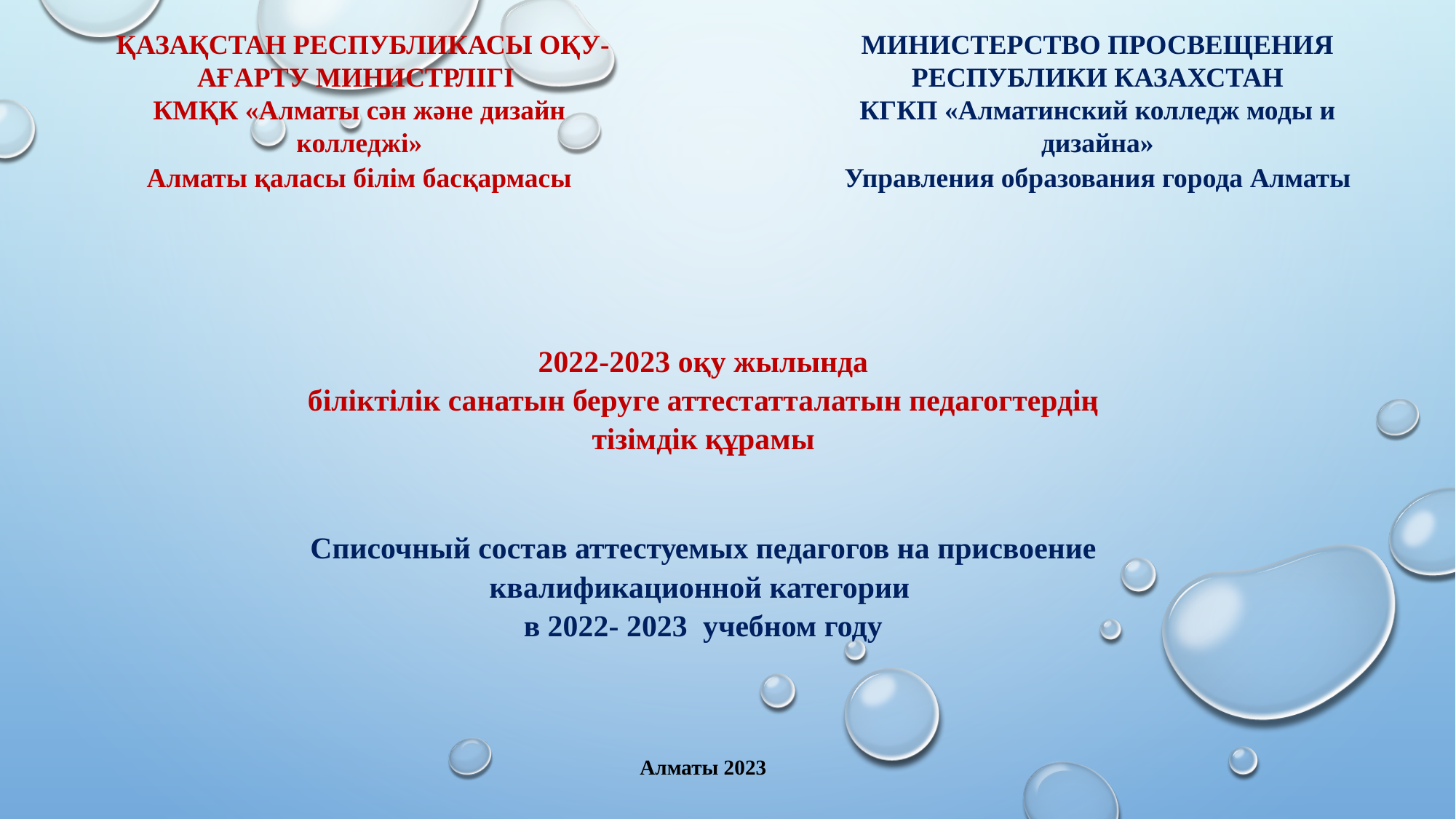

ҚАЗАҚСТАН РЕСПУБЛИКАСЫ ОҚУ-АҒАРТУ МИНИСТРЛІГІ
КМҚК «Алматы сән және дизайн колледжі»
Алматы қаласы білім басқармасы
МИНИСТЕРСТВО ПРОСВЕЩЕНИЯ РЕСПУБЛИКИ КАЗАХСТАН
КГКП «Алматинский колледж моды и дизайна»
Управления образования города Алматы
2022-2023 оқу жылында
біліктілік санатын беруге аттестатталатын педагогтердің тізімдік құрамы

Списочный состав аттестуемых педагогов на присвоение квалификационной категории
в 2022- 2023  учебном году

Алматы 2023